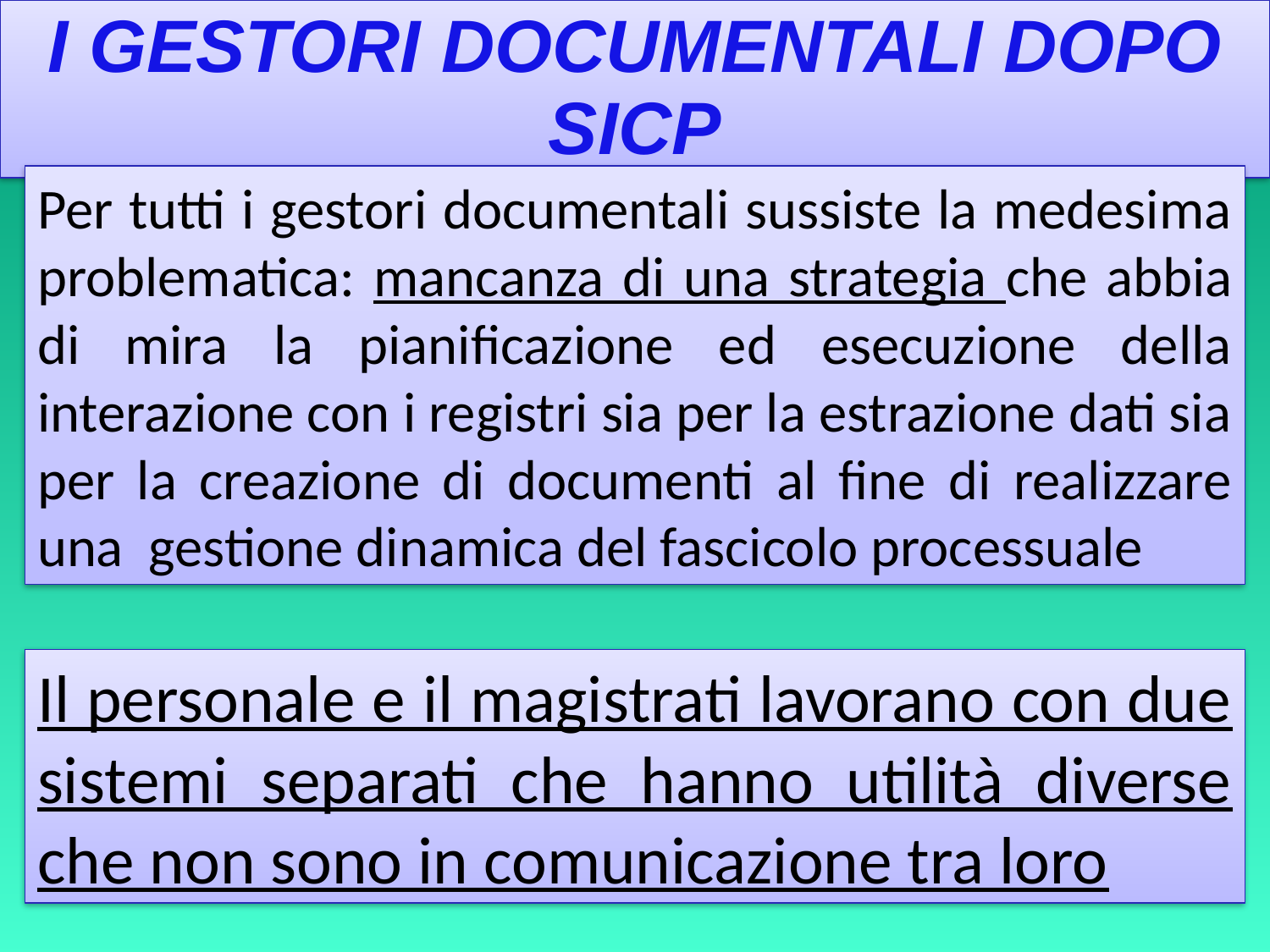

I GESTORI DOCUMENTALI DOPO SICP
Per tutti i gestori documentali sussiste la medesima problematica: mancanza di una strategia che abbia di mira la pianificazione ed esecuzione della interazione con i registri sia per la estrazione dati sia per la creazione di documenti al fine di realizzare una  gestione dinamica del fascicolo processuale
Il personale e il magistrati lavorano con due sistemi separati che hanno utilità diverse che non sono in comunicazione tra loro